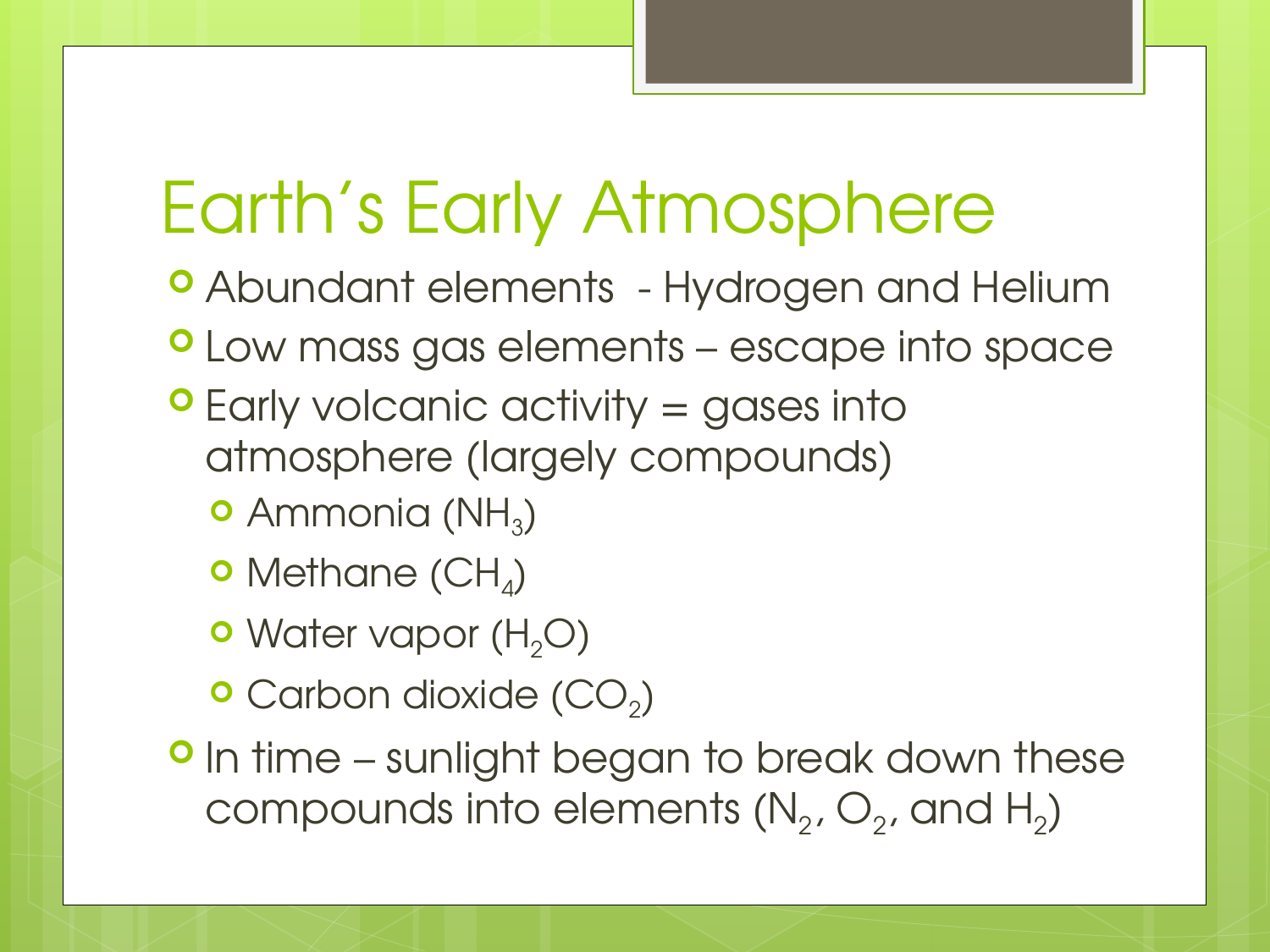

# Earth’s Early Atmosphere
Abundant elements  - Hydrogen and Helium
Low mass gas elements – escape into space
Early volcanic activity = gases into atmosphere (largely compounds)
Ammonia (NH3)
Methane (CH4)
Water vapor (H2O)
Carbon dioxide (CO2)
In time – sunlight began to break down these compounds into elements (N2, O2, and H2)